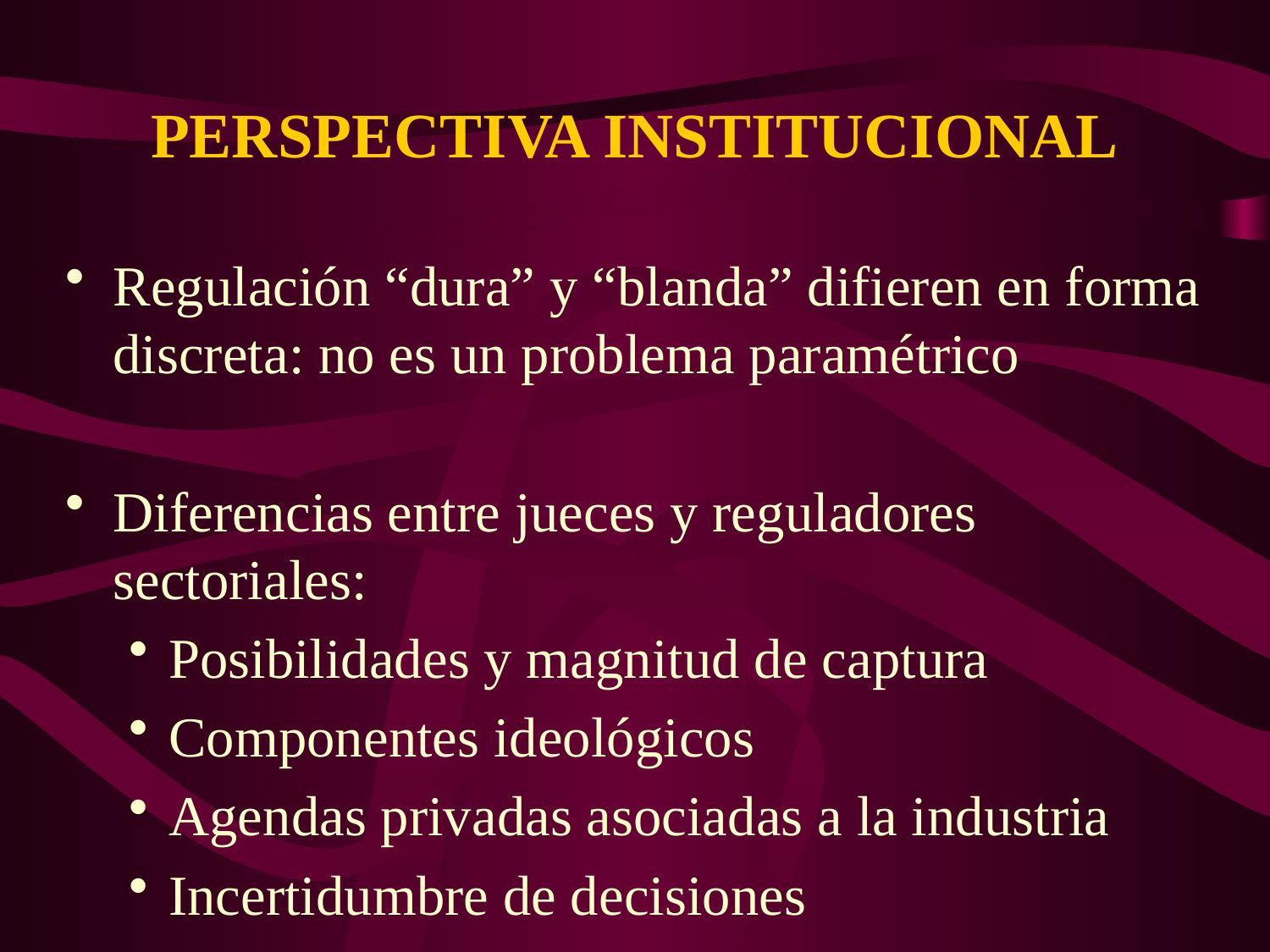

PERSPECTIVA INSTITUCIONAL
Regulación “dura” y “blanda” difieren en forma discreta: no es un problema paramétrico

Diferencias entre jueces y reguladores sectoriales:
Posibilidades y magnitud de captura
Componentes ideológicos
Agendas privadas asociadas a la industria
Incertidumbre de decisiones